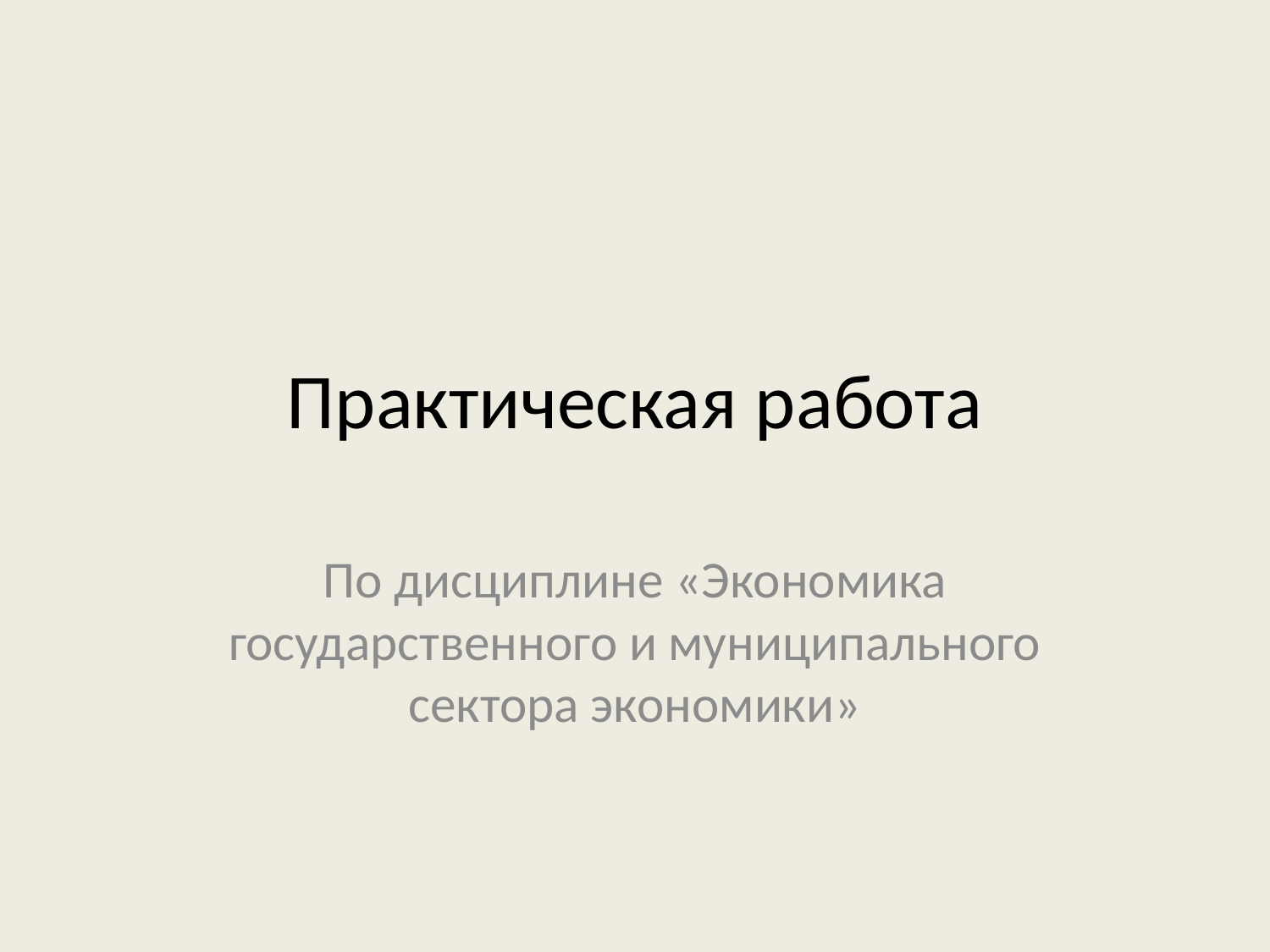

# Практическая работа
По дисциплине «Экономика государственного и муниципального сектора экономики»